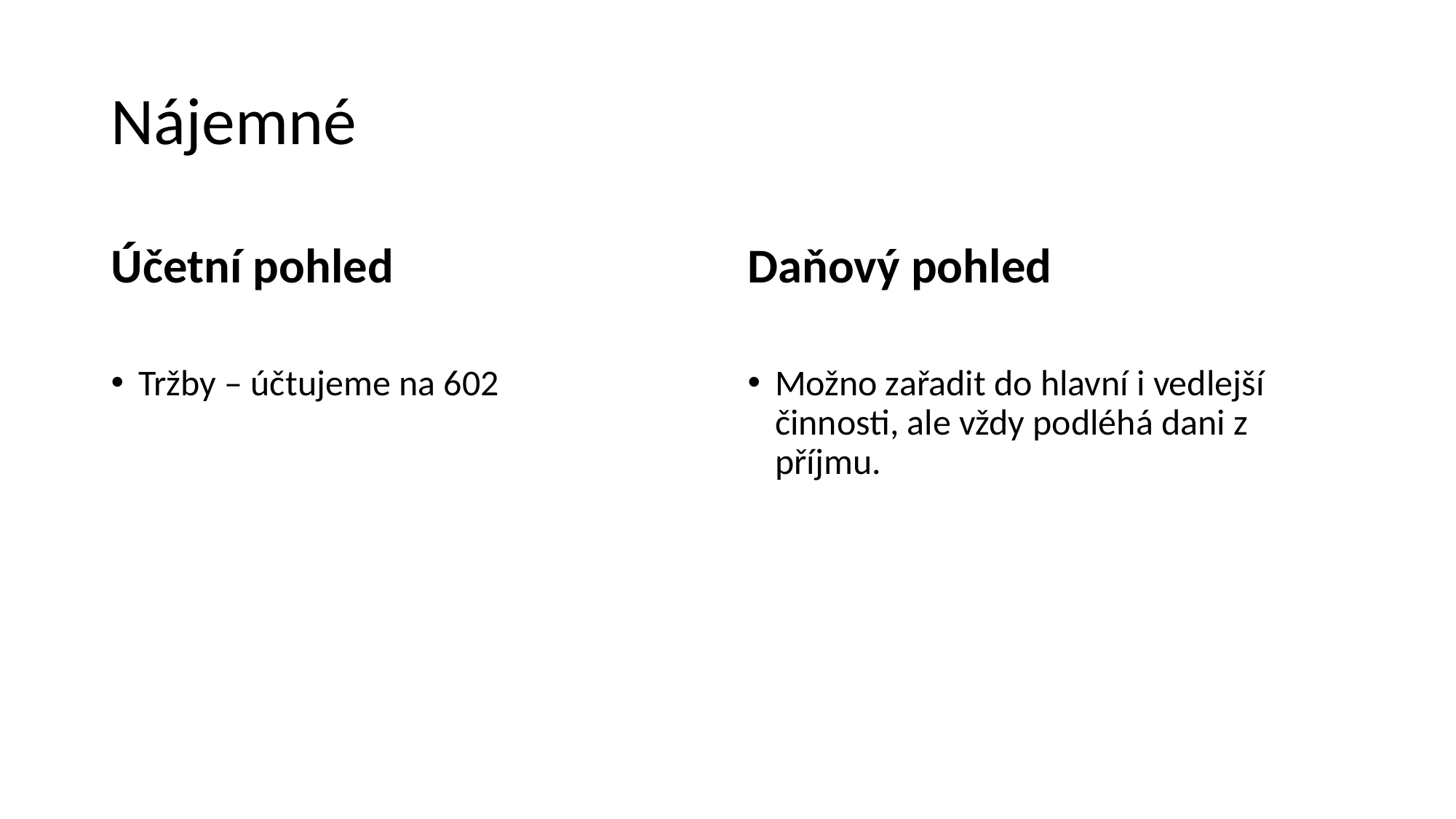

# Nájemné
Účetní pohled
Daňový pohled
Tržby – účtujeme na 602
Možno zařadit do hlavní i vedlejší činnosti, ale vždy podléhá dani z příjmu.